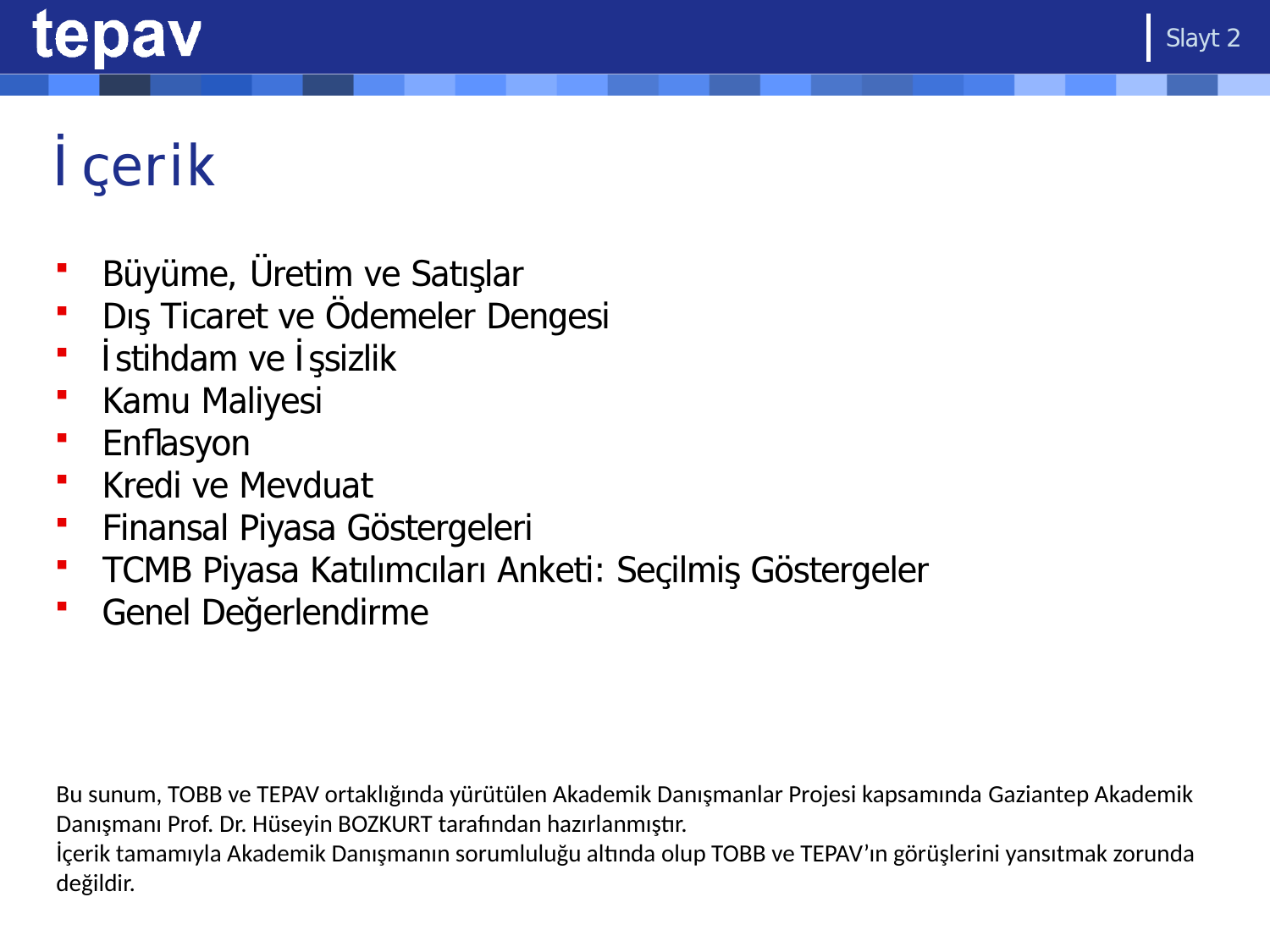

Slayt 2
# İçerik
Büyüme, Üretim ve Satışlar
Dış Ticaret ve Ödemeler Dengesi
İstihdam ve İşsizlik
Kamu Maliyesi
Enflasyon
Kredi ve Mevduat
Finansal Piyasa Göstergeleri
TCMB Piyasa Katılımcıları Anketi: Seçilmiş Göstergeler
Genel Değerlendirme
Bu sunum, TOBB ve TEPAV ortaklığında yürütülen Akademik Danışmanlar Projesi kapsamında Gaziantep Akademik Danışmanı Prof. Dr. Hüseyin BOZKURT tarafından hazırlanmıştır.
İçerik tamamıyla Akademik Danışmanın sorumluluğu altında olup TOBB ve TEPAV’ın görüşlerini yansıtmak zorunda değildir.